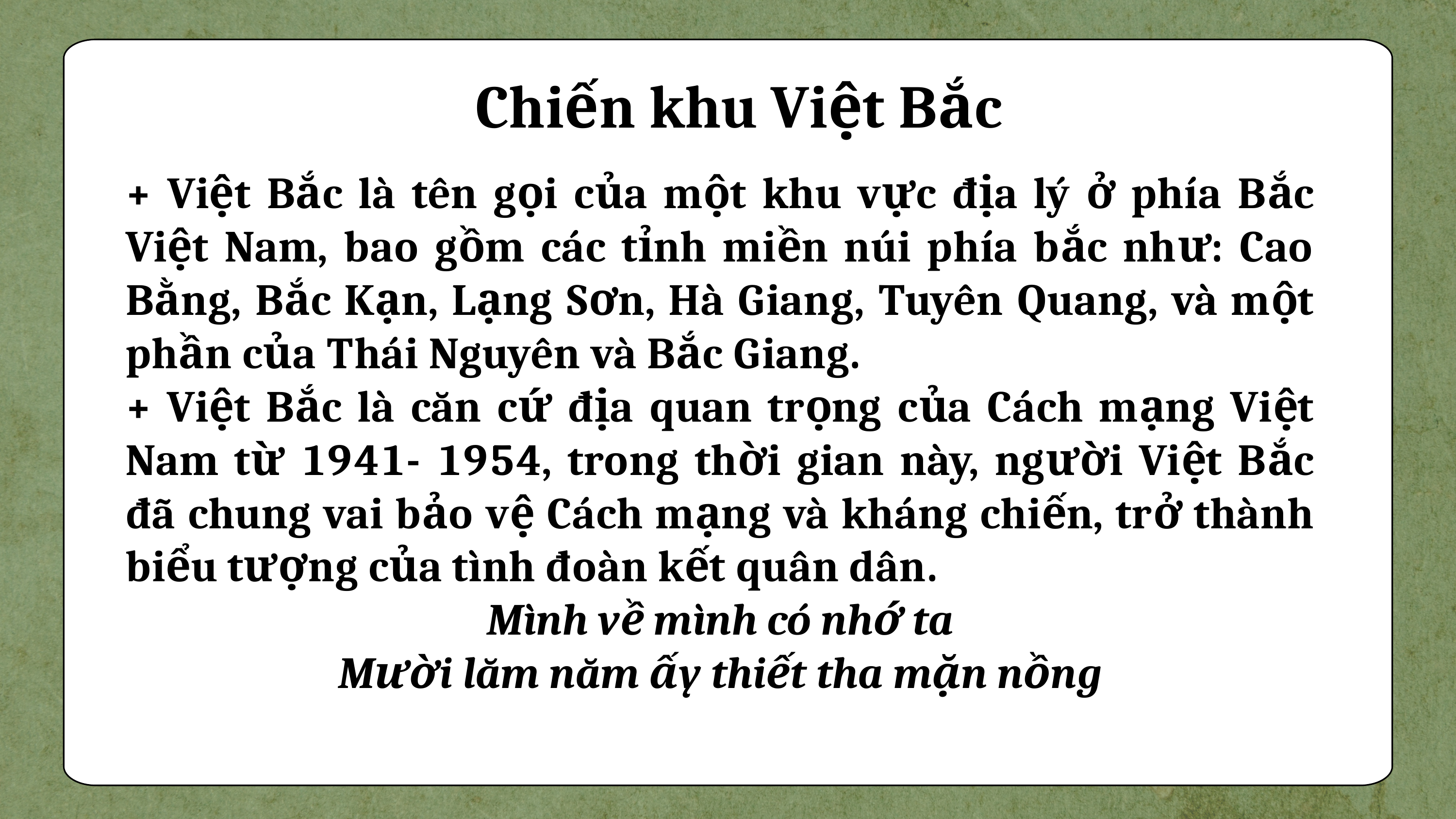

Chiến khu Việt Bắc
+ Việt Bắc là tên gọi của một khu vực địa lý ở phía Bắc Việt Nam, bao gồm các tỉnh miền núi phía bắc như: Cao Bằng, Bắc Kạn, Lạng Sơn, Hà Giang, Tuyên Quang, và một phần của Thái Nguyên và Bắc Giang.
+ Việt Bắc là căn cứ địa quan trọng của Cách mạng Việt Nam từ 1941- 1954, trong thời gian này, người Việt Bắc đã chung vai bảo vệ Cách mạng và kháng chiến, trở thành biểu tượng của tình đoàn kết quân dân.
Mình về mình có nhớ ta
Mười lăm năm ấy thiết tha mặn nồng